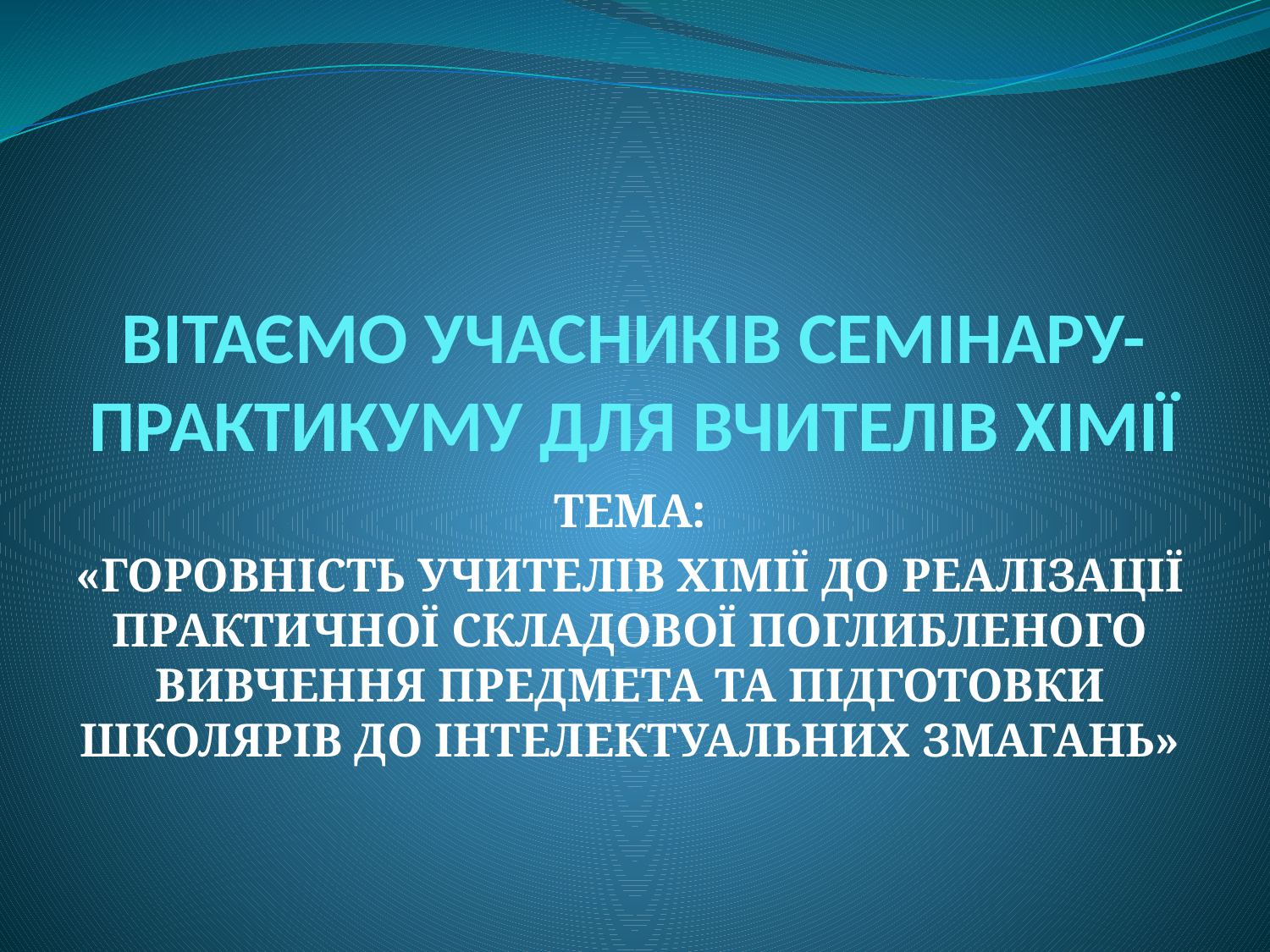

# ВІТАЄМО УЧАСНИКІВ СЕМІНАРУ-ПРАКТИКУМУ ДЛЯ ВЧИТЕЛІВ ХІМІЇ
ТЕМА:
«ГОРОВНІСТЬ УЧИТЕЛІВ ХІМІЇ ДО РЕАЛІЗАЦІЇ ПРАКТИЧНОЇ СКЛАДОВОЇ ПОГЛИБЛЕНОГО ВИВЧЕННЯ ПРЕДМЕТА ТА ПІДГОТОВКИ ШКОЛЯРІВ ДО ІНТЕЛЕКТУАЛЬНИХ ЗМАГАНЬ»